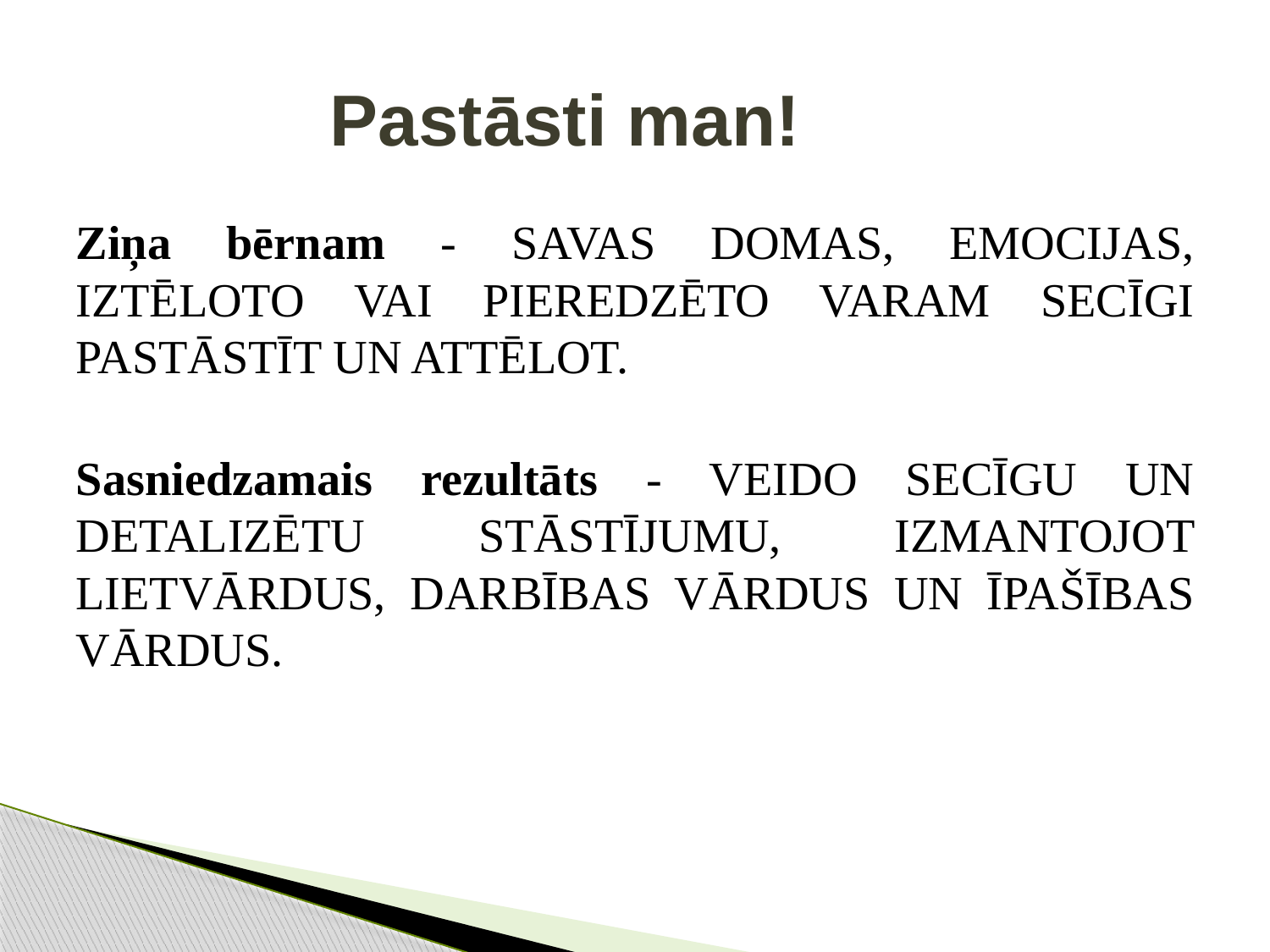

# Pastāsti man!
Ziņa bērnam - SAVAS DOMAS, EMOCIJAS, IZTĒLOTO VAI PIEREDZĒTO VARAM SECĪGI PASTĀSTĪT UN ATTĒLOT.
Sasniedzamais rezultāts - VEIDO SECĪGU UN DETALIZĒTU STĀSTĪJUMU, IZMANTOJOT LIETVĀRDUS, DARBĪBAS VĀRDUS UN ĪPAŠĪBAS VĀRDUS.